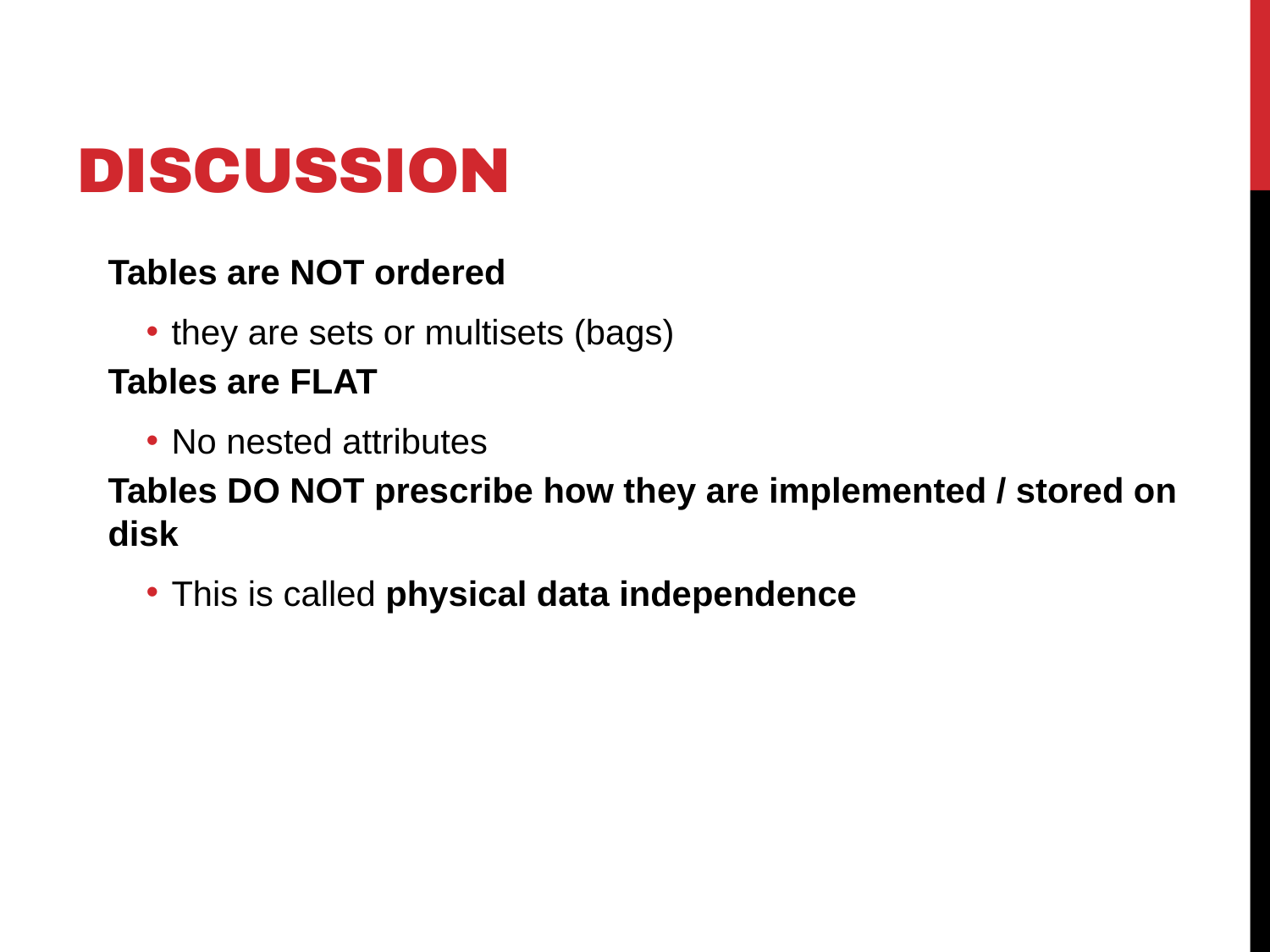

# Discussion
Tables are NOT ordered
they are sets or multisets (bags)
Tables are FLAT
No nested attributes
Tables DO NOT prescribe how they are implemented / stored on disk
This is called physical data independence